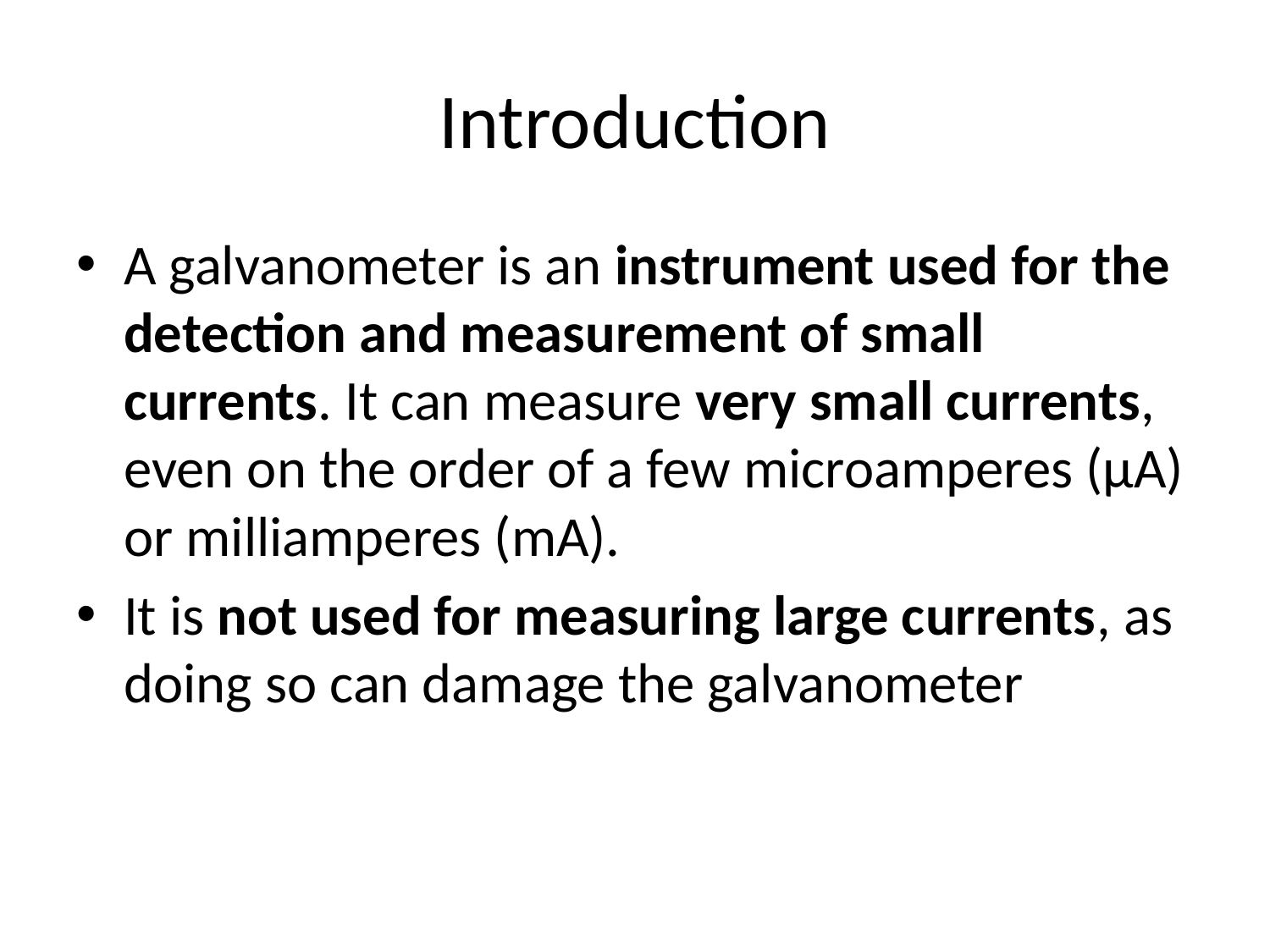

# Introduction
A galvanometer is an instrument used for the detection and measurement of small currents. It can measure very small currents, even on the order of a few microamperes (μA) or milliamperes (mA).
It is not used for measuring large currents, as doing so can damage the galvanometer